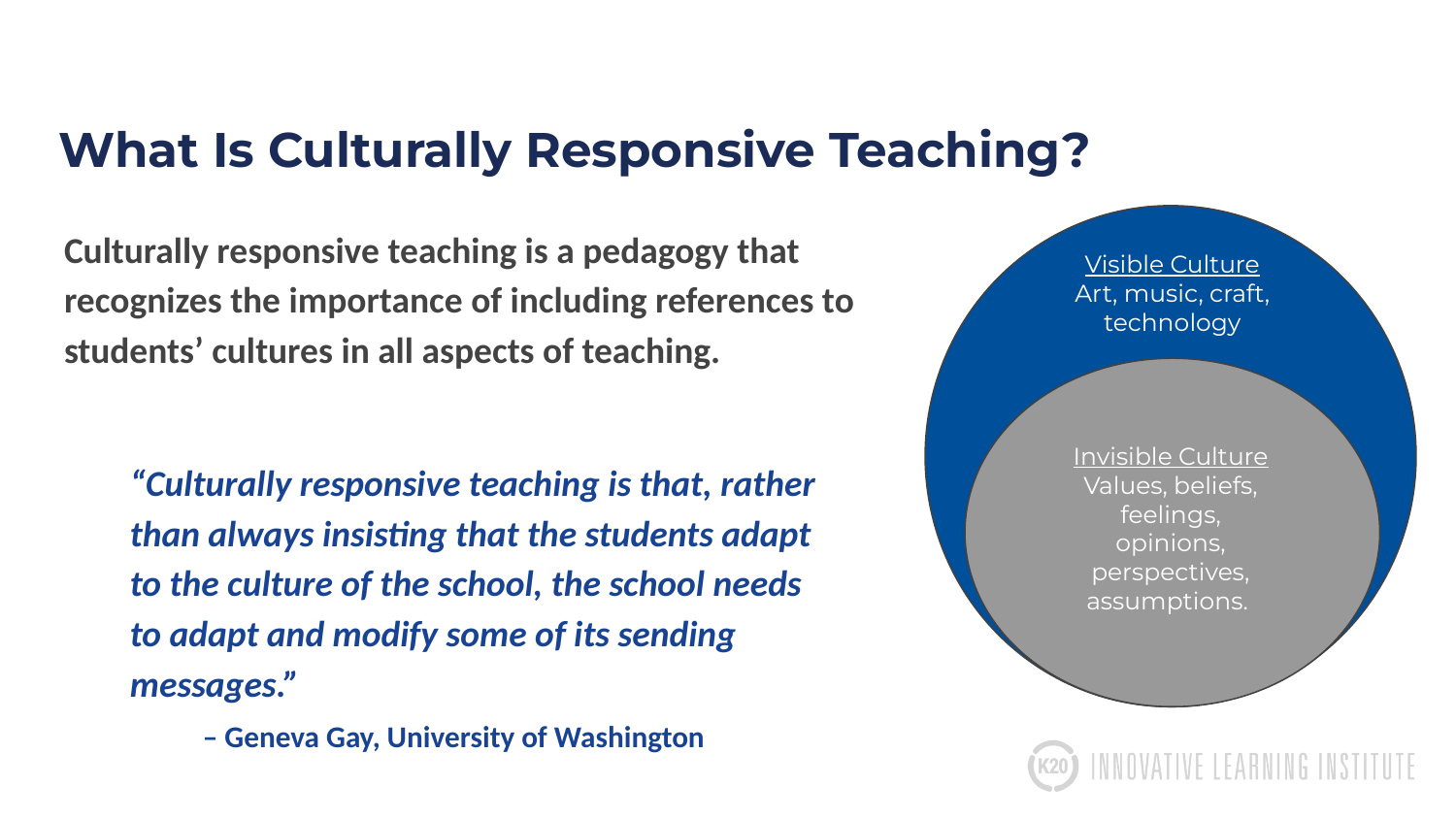

# What Is Culturally Responsive Teaching?
Culturally responsive teaching is a pedagogy that recognizes the importance of including references to students’ cultures in all aspects of teaching.

Visible Culture
Art, music, craft, technology

Invisible Culture
Values, beliefs, feelings, opinions, perspectives, assumptions.

Vestibulum congue
“Culturally responsive teaching is that, rather than always insisting that the students adapt to the culture of the school, the school needs to adapt and modify some of its sending messages.”
– Geneva Gay, University of Washington